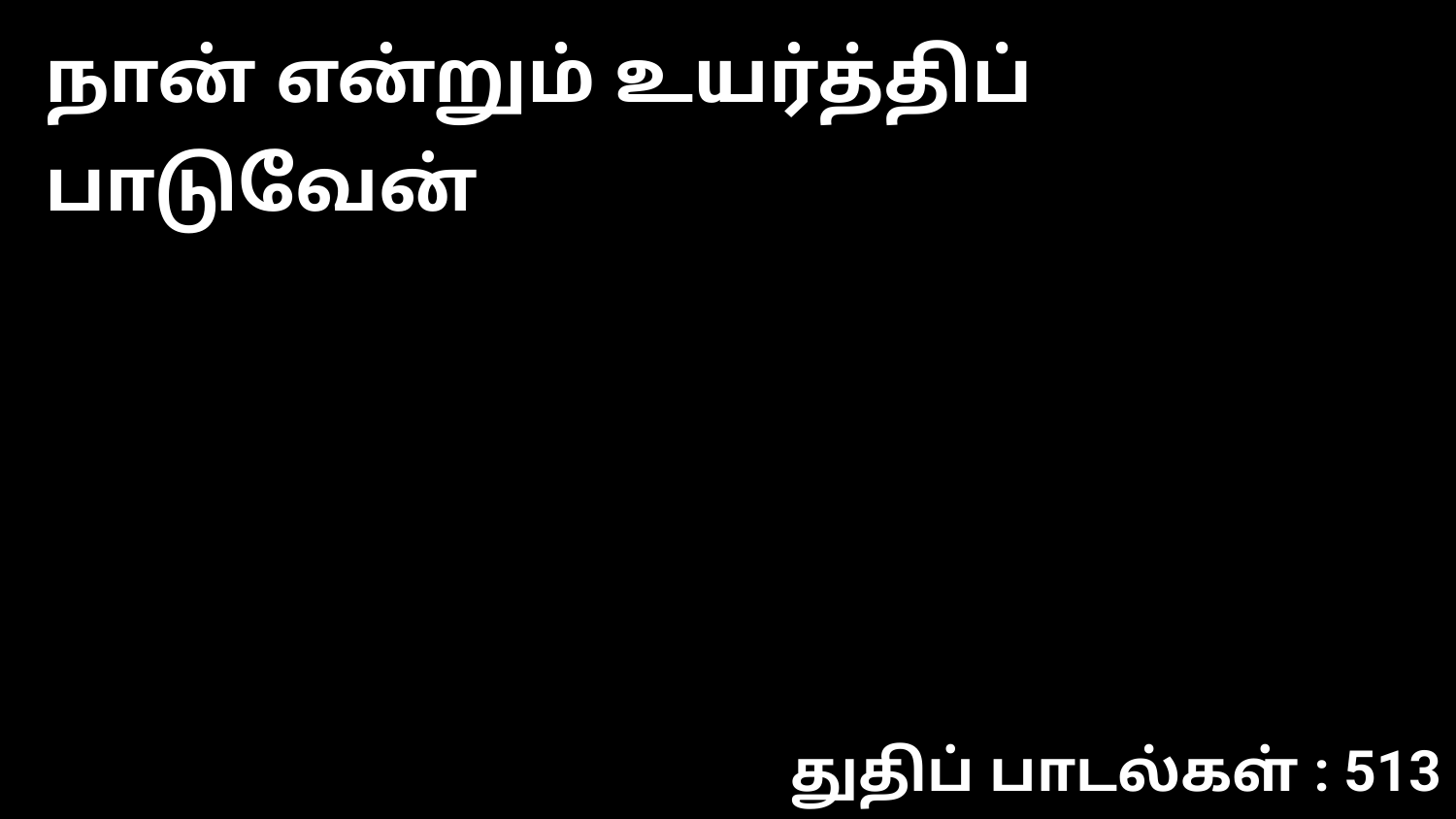

நான் என்றும் உயர்த்திப் பாடுவேன்
துதிப் பாடல்கள் : 513